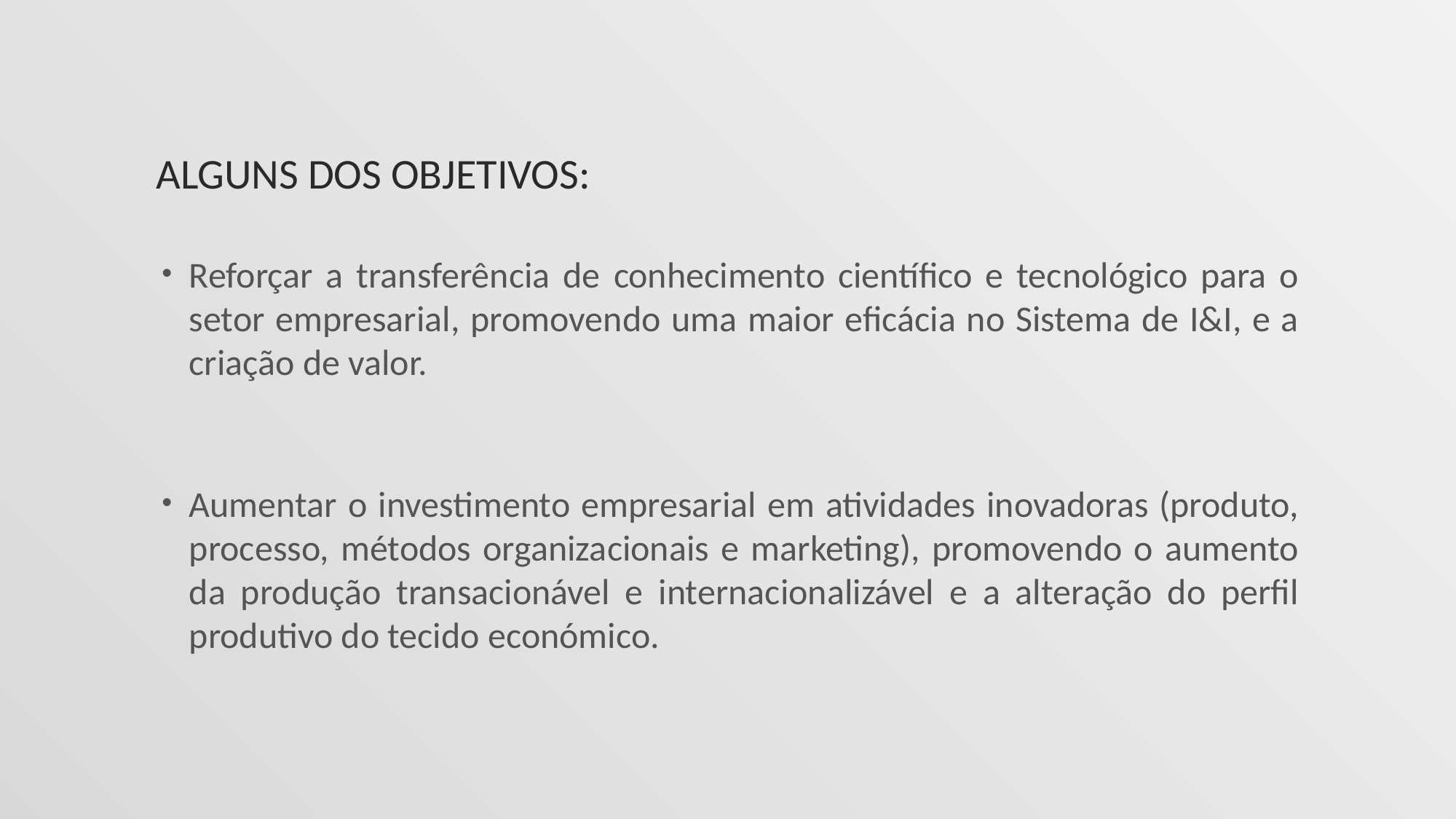

# Alguns dos objetivos:
Reforçar a transferência de conhecimento científico e tecnológico para o setor empresarial, promovendo uma maior eficácia no Sistema de I&I, e a criação de valor.

Aumentar o investimento empresarial em atividades inovadoras (produto, processo, métodos organizacionais e marketing), promovendo o aumento da produção transacionável e internacionalizável e a alteração do perfil produtivo do tecido económico.